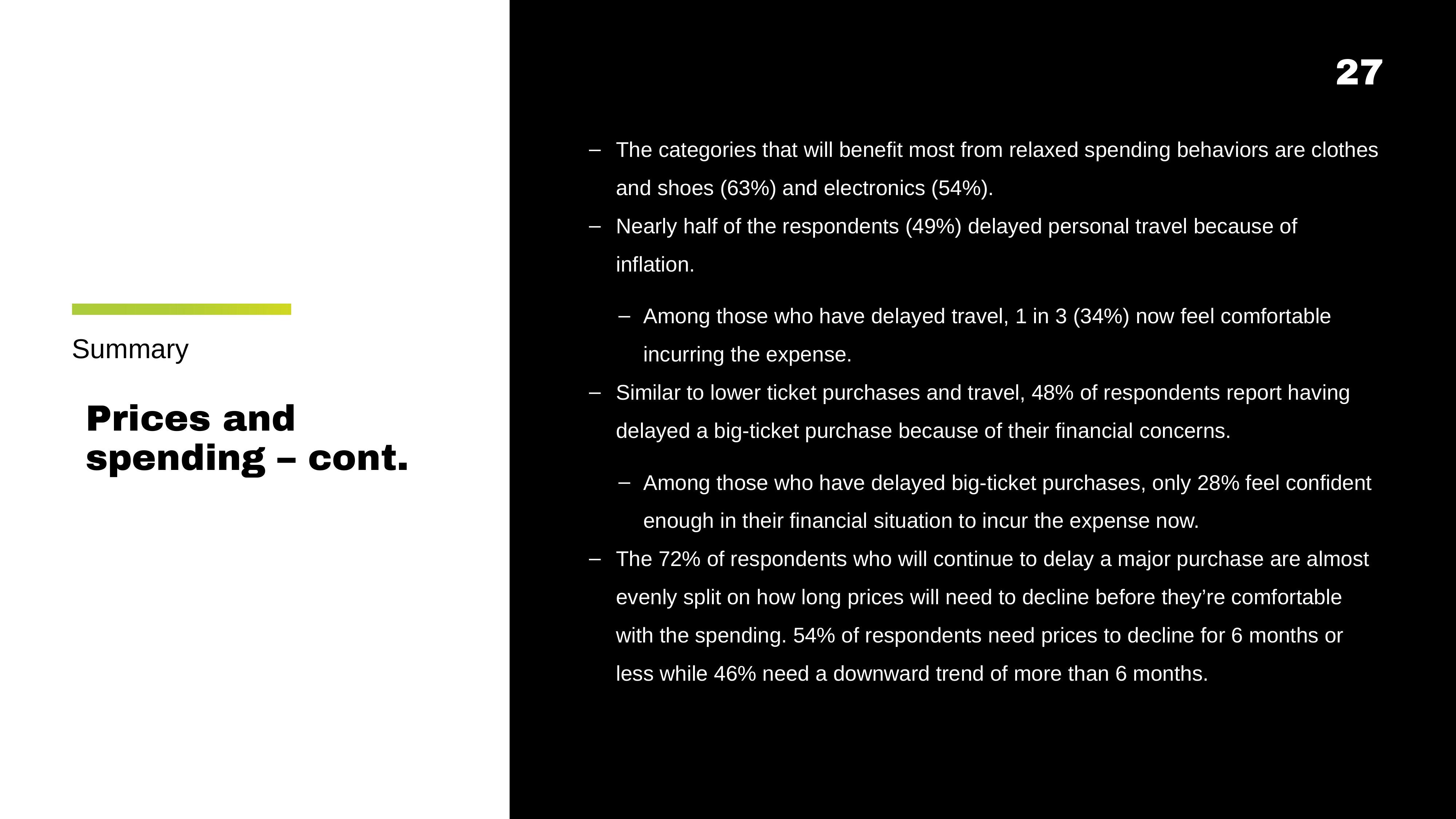

27
The categories that will benefit most from relaxed spending behaviors are clothes and shoes (63%) and electronics (54%).
Nearly half of the respondents (49%) delayed personal travel because of inflation.
Among those who have delayed travel, 1 in 3 (34%) now feel comfortable incurring the expense.
Similar to lower ticket purchases and travel, 48% of respondents report having delayed a big-ticket purchase because of their financial concerns.
Among those who have delayed big-ticket purchases, only 28% feel confident enough in their financial situation to incur the expense now.
The 72% of respondents who will continue to delay a major purchase are almost evenly split on how long prices will need to decline before they’re comfortable with the spending. 54% of respondents need prices to decline for 6 months or less while 46% need a downward trend of more than 6 months.

# Summary
Prices and spending – cont.